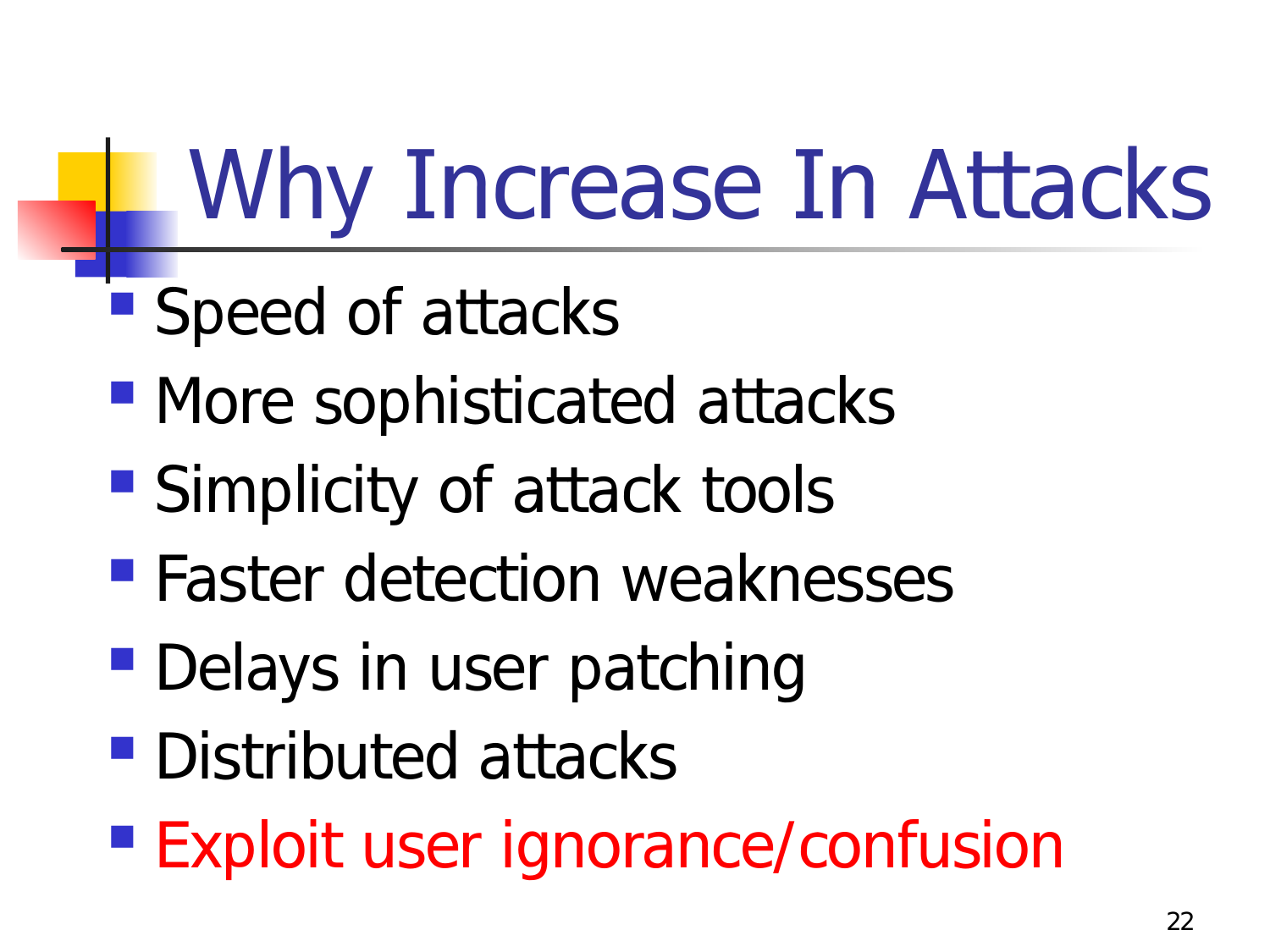

# Why Increase In Attacks
Speed of attacks
More sophisticated attacks
Simplicity of attack tools
Faster detection weaknesses
Delays in user patching
Distributed attacks
Exploit user ignorance/confusion
22